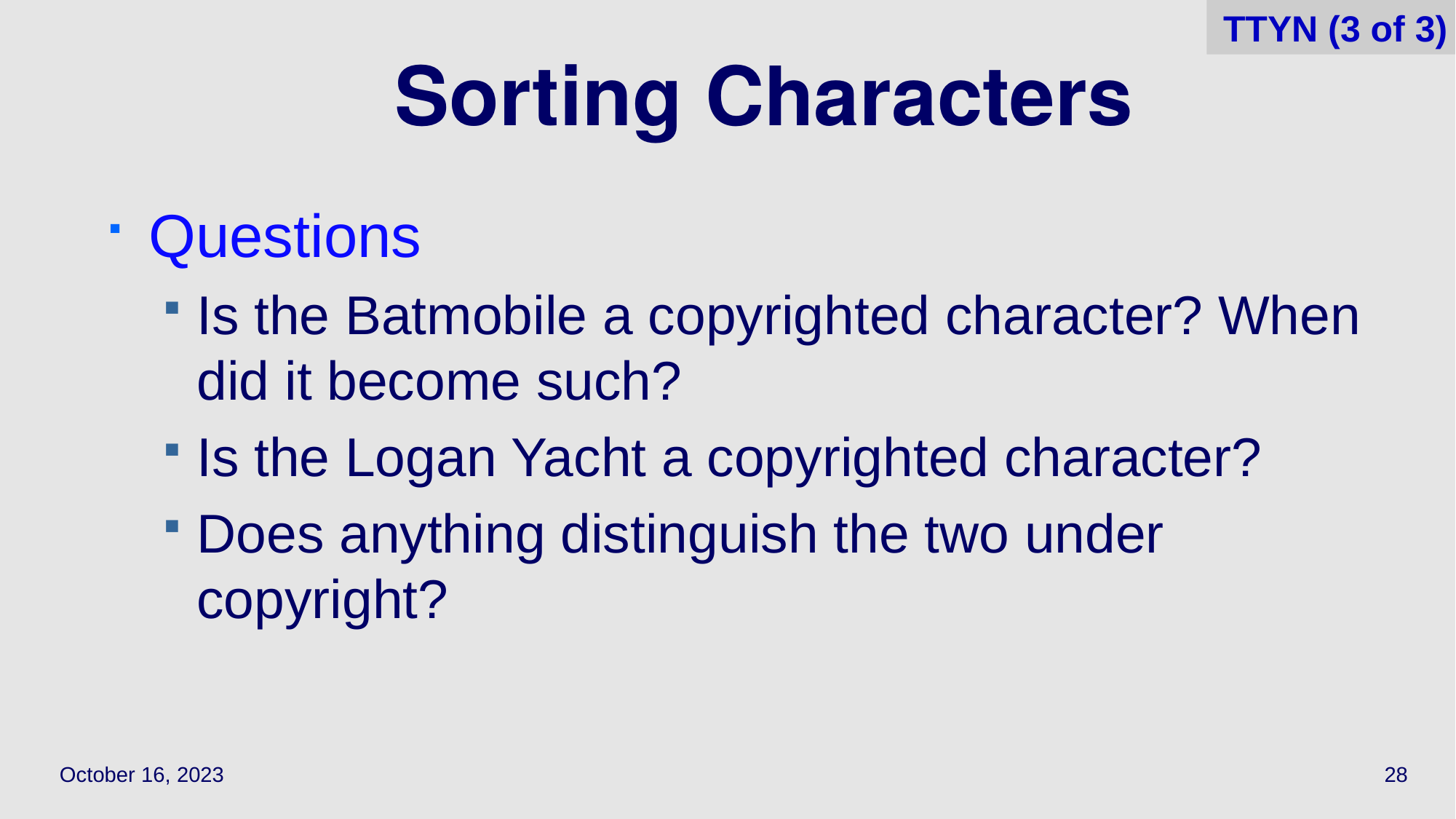

TTYN (3 of 3)
# Sorting Characters
Questions
Is the Batmobile a copyrighted character? When did it become such?
Is the Logan Yacht a copyrighted character?
Does anything distinguish the two under copyright?
October 16, 2023
28